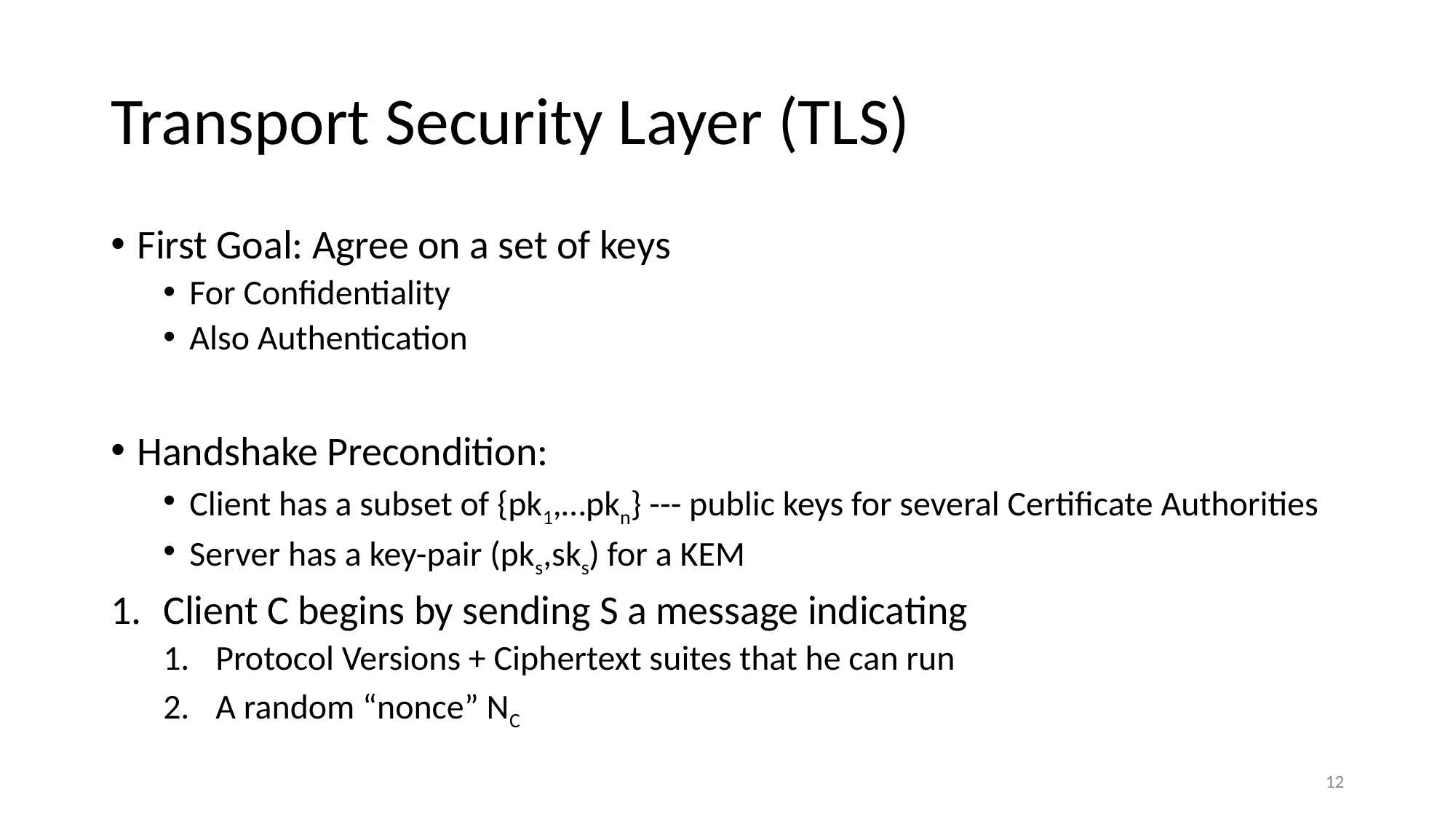

# Transport Security Layer (TLS)
First Goal: Agree on a set of keys
For Confidentiality
Also Authentication

Handshake Precondition:
Client has a subset of {pk1,…pkn} --- public keys for several Certificate Authorities
Server has a key-pair (pks,sks) for a KEM
Client C begins by sending S a message indicating
Protocol Versions + Ciphertext suites that he can run
A random “nonce” NC

12